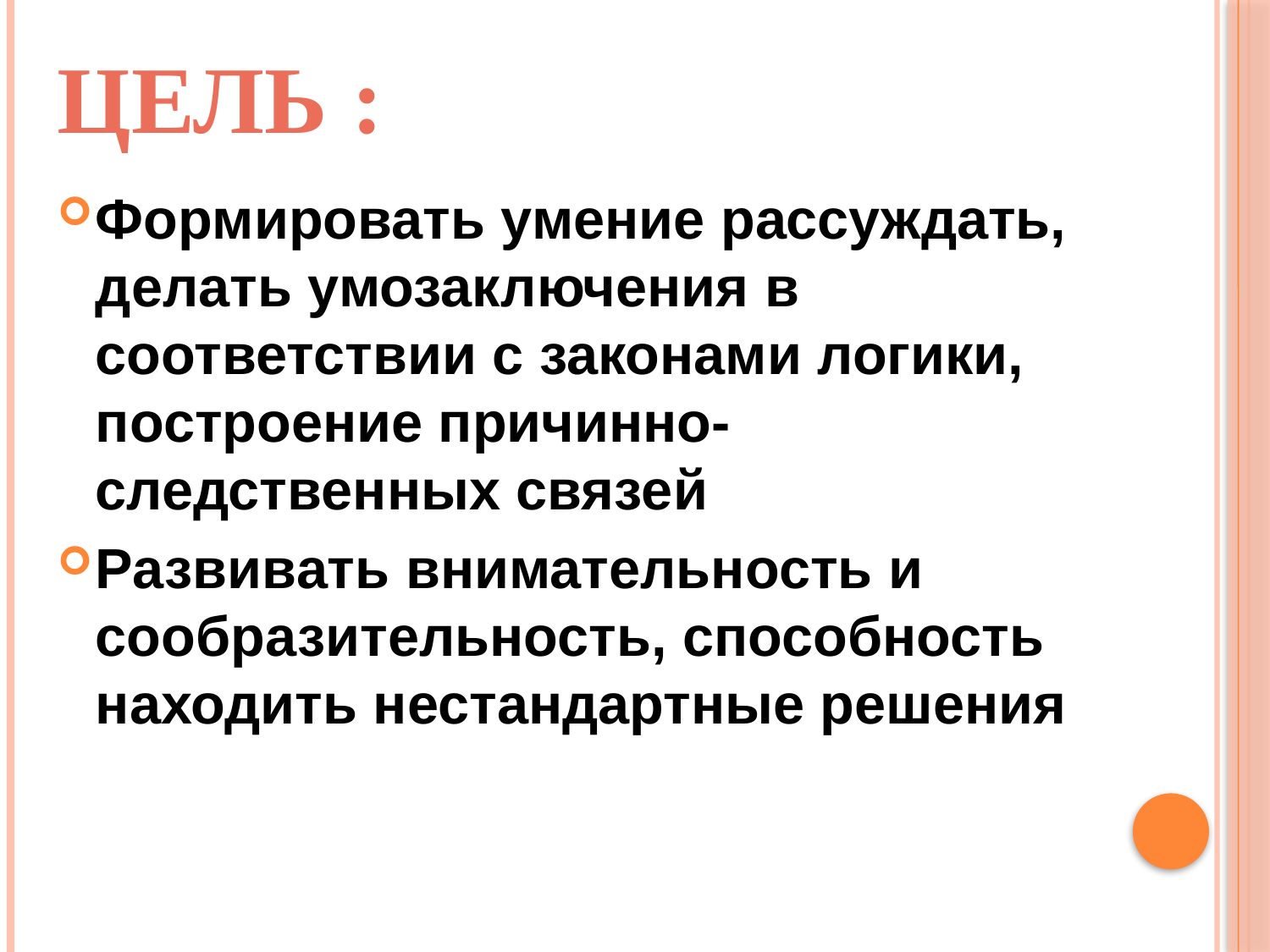

# Цель :
Формировать умение рассуждать, делать умозаключения в соответствии с законами логики, построение причинно-следственных связей
Развивать внимательность и сообразительность, способность находить нестандартные решения